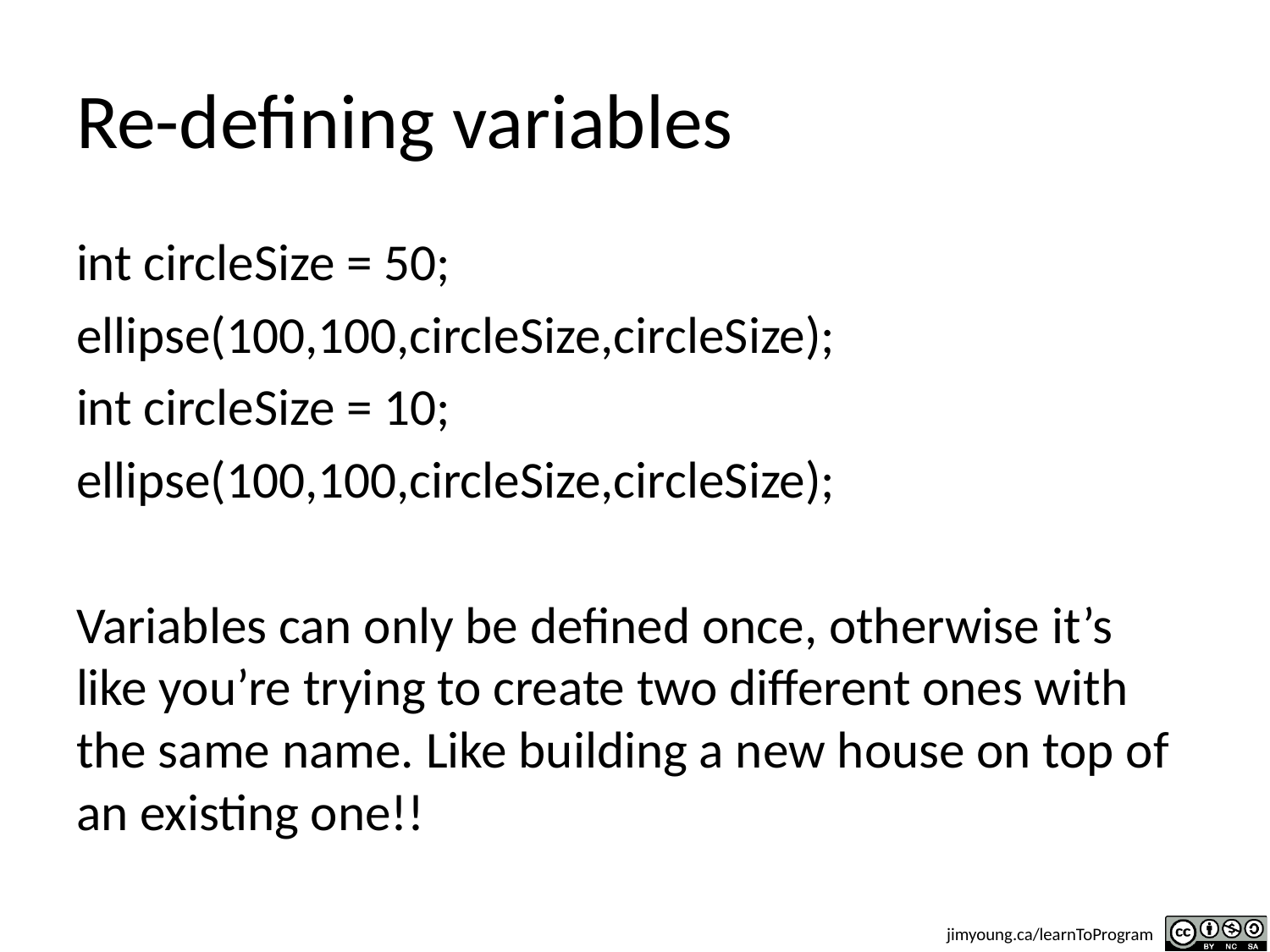

# Re-defining variables
int circleSize = 50;
ellipse(100,100,circleSize,circleSize);
int circleSize = 10;
ellipse(100,100,circleSize,circleSize);

Variables can only be defined once, otherwise it’s like you’re trying to create two different ones with the same name. Like building a new house on top of an existing one!!